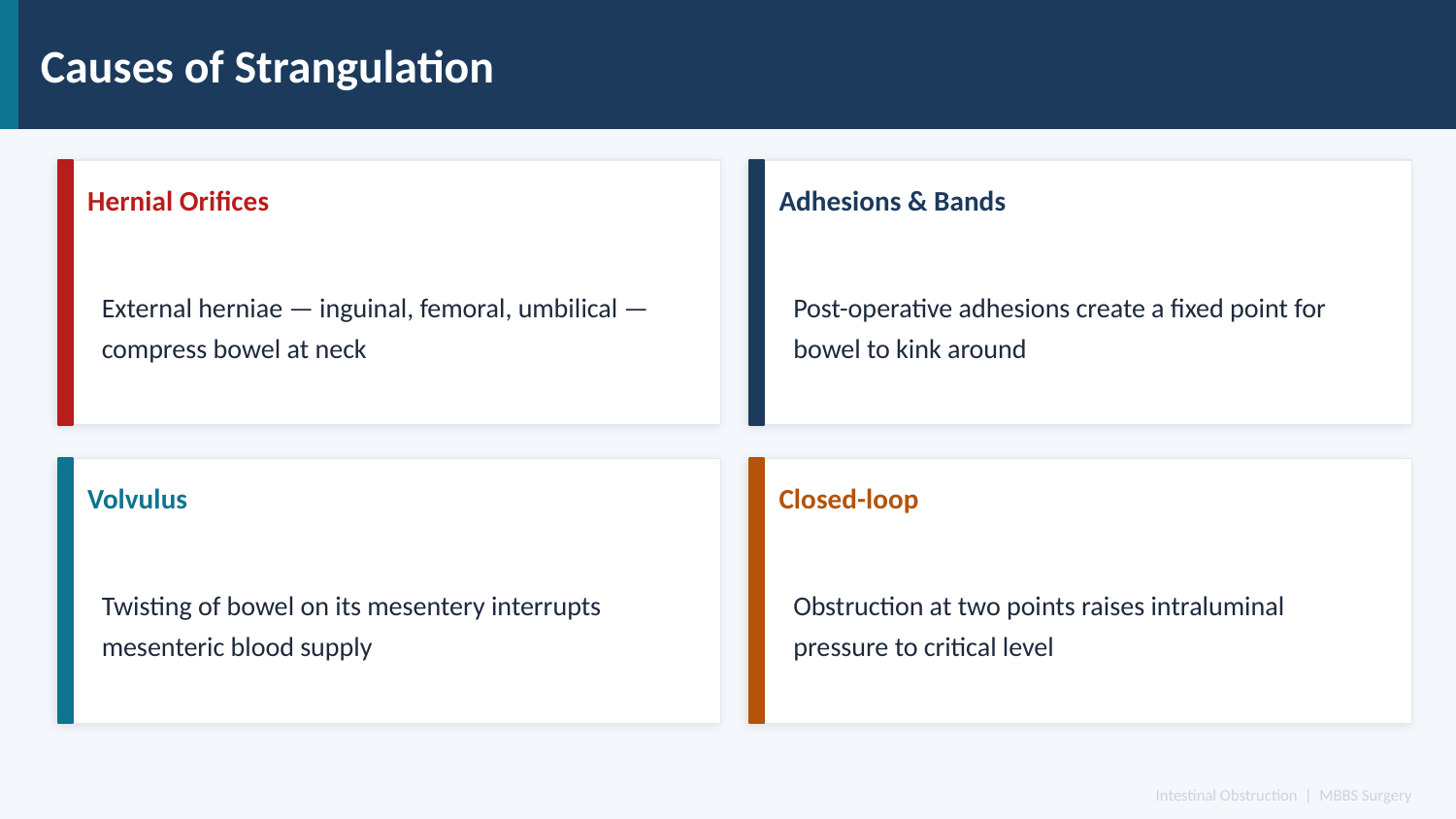

Causes of Strangulation

Hernial Orifices
Adhesions & Bands
External herniae — inguinal, femoral, umbilical — compress bowel at neck
Post-operative adhesions create a fixed point for bowel to kink around

Volvulus
Closed-loop
Twisting of bowel on its mesentery interrupts mesenteric blood supply
Obstruction at two points raises intraluminal pressure to critical level
Intestinal Obstruction  |  MBBS Surgery